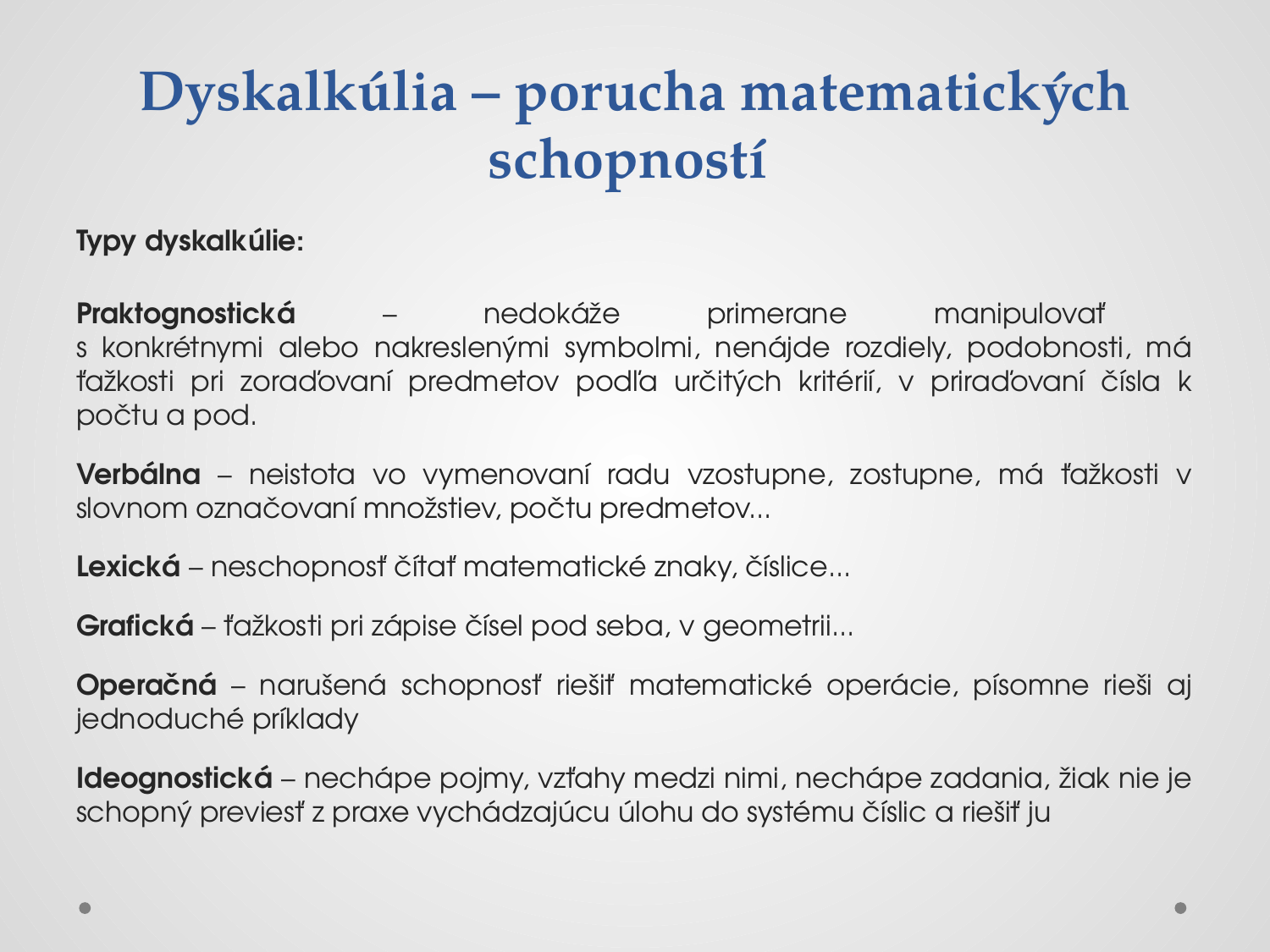

# Dyskalkúlia – porucha matematických schopností
Typy dyskalkúlie:
Praktognostická – nedokáže primerane manipulovať
s konkrétnymi alebo nakreslenými symbolmi, nenájde rozdiely, podobnosti, má ťažkosti pri zoraďovaní predmetov podľa určitých kritérií, v priraďovaní čísla k počtu a pod.

Verbálna – neistota vo vymenovaní radu vzostupne, zostupne, má ťažkosti v slovnom označovaní množstiev, počtu predmetov...

Lexická – neschopnosť čítať matematické znaky, číslice...

Grafická – ťažkosti pri zápise čísel pod seba, v geometrii...

Operačná – narušená schopnosť riešiť matematické operácie, písomne rieši aj jednoduché príklady

Ideognostická – nechápe pojmy, vzťahy medzi nimi, nechápe zadania, žiak nie je schopný previesť z praxe vychádzajúcu úlohu do systému číslic a riešiť ju